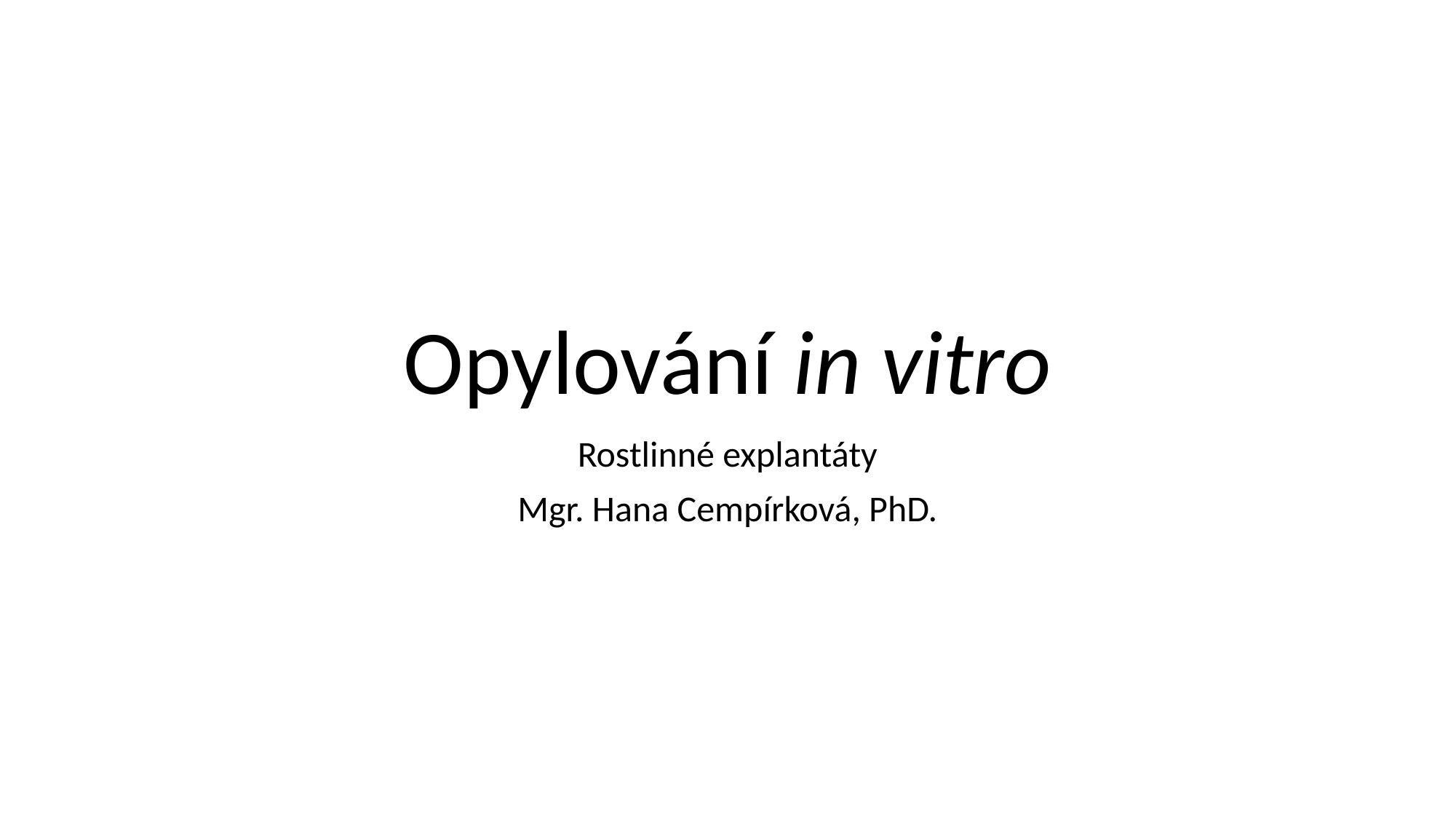

# Opylování in vitro
Rostlinné explantáty
Mgr. Hana Cempírková, PhD.